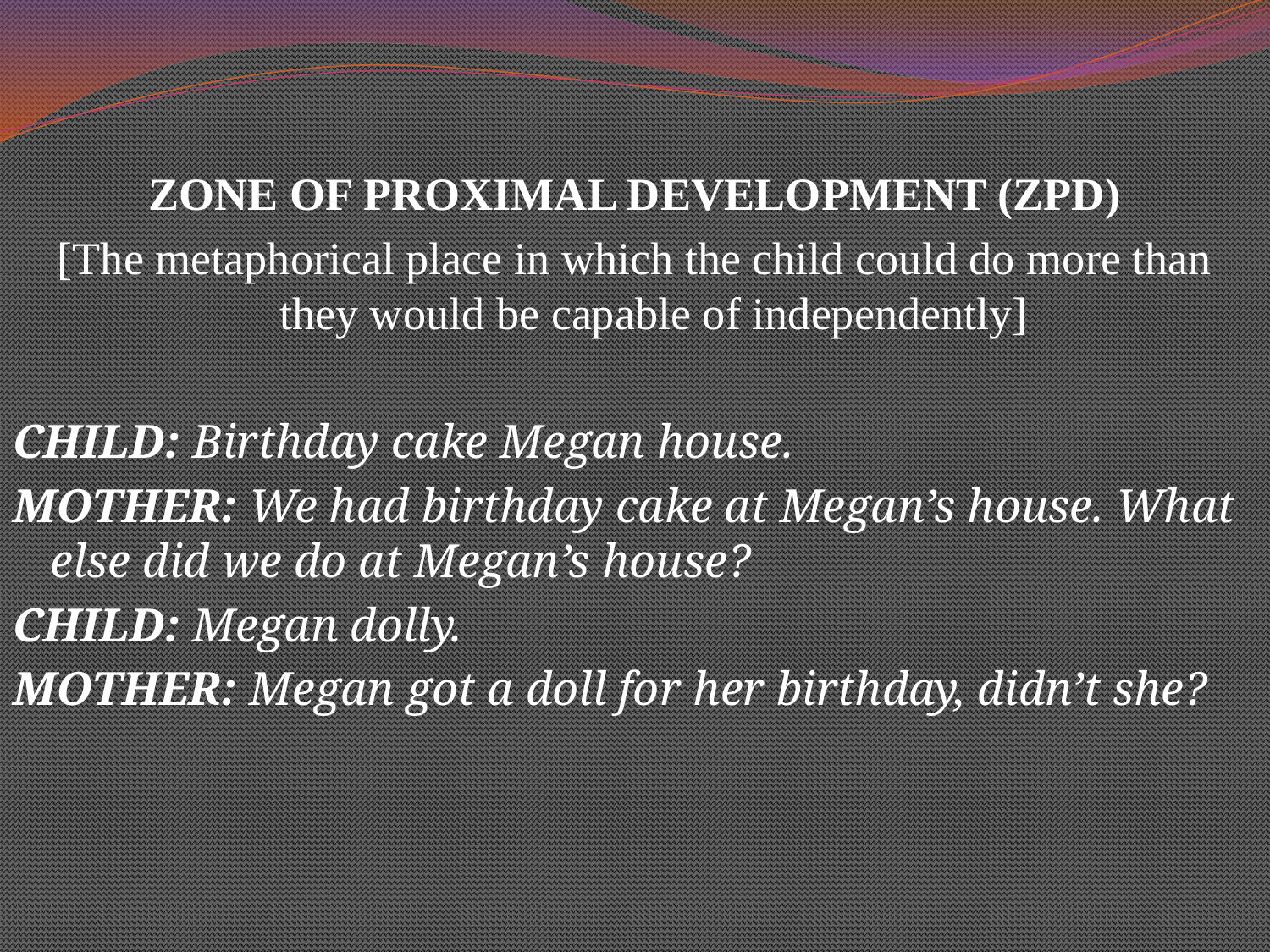

#

ZONE OF PROXIMAL DEVELOPMENT (ZPD)
[The metaphorical place in which the child could do more than they would be capable of independently]

CHILD: Birthday cake Megan house.
MOTHER: We had birthday cake at Megan’s house. What else did we do at Megan’s house?
CHILD: Megan dolly.
MOTHER: Megan got a doll for her birthday, didn’t she?